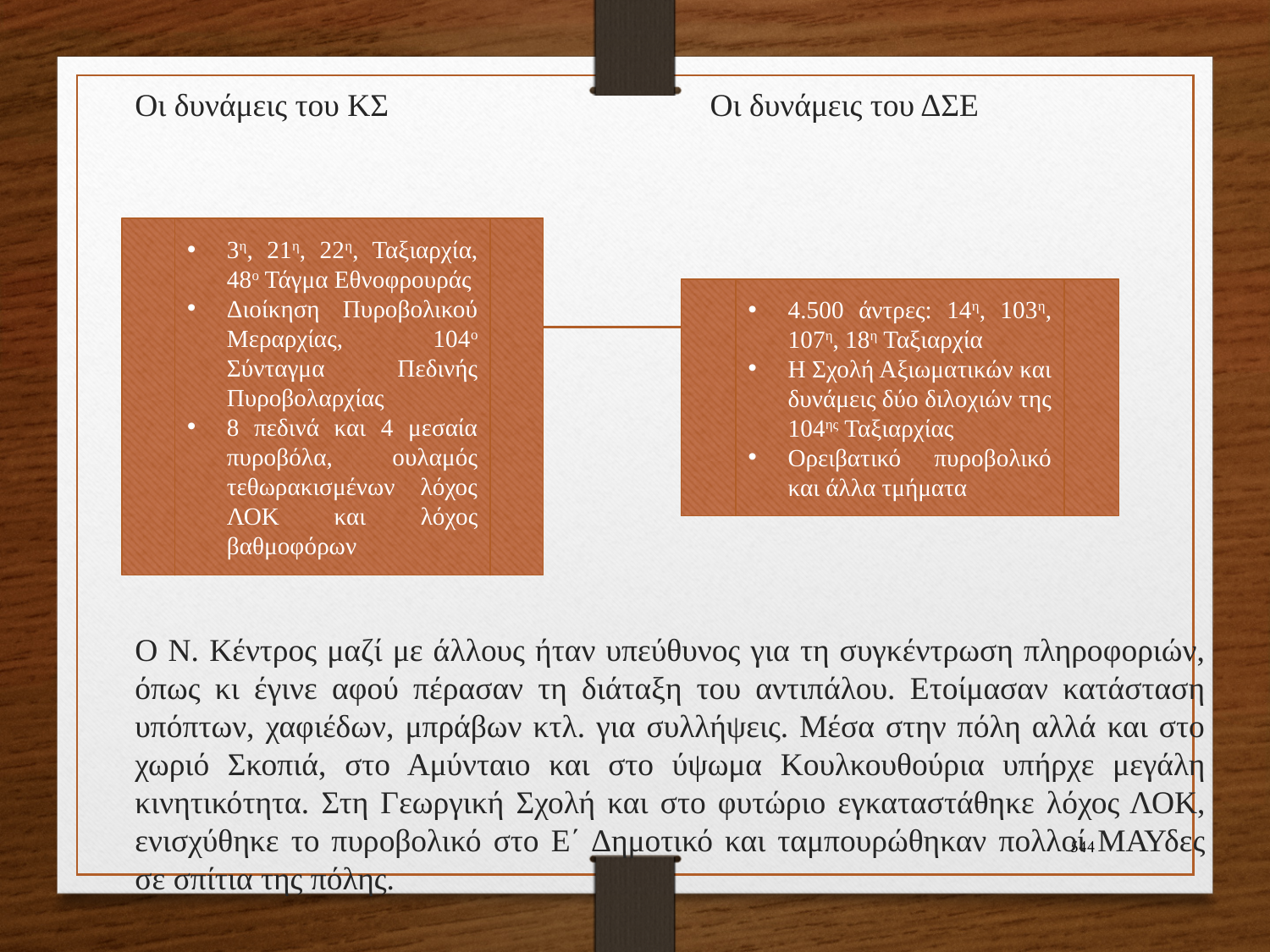

Οι δυνάμεις του ΚΣ                                        Οι δυνάμεις του ΔΣΕ

Ο Ν. Κέντρος μαζί με άλλους ήταν υπεύθυνος για τη συγκέντρωση πληροφοριών, όπως κι έγινε αφού πέρασαν τη διάταξη του αντιπάλου. Ετοίμασαν κατάσταση υπόπτων, χαφιέδων, μπράβων κτλ. για συλλήψεις. Μέσα στην πόλη αλλά και στο χωριό Σκοπιά, στο Αμύνταιο και στο ύψωμα Κουλκουθούρια υπήρχε μεγάλη κινητικότητα. Στη Γεωργική Σχολή και στο φυτώριο εγκαταστάθηκε λόχος ΛΟΚ, ενισχύθηκε το πυροβολικό στο Ε΄ Δημοτικό και ταμπουρώθηκαν πολλοί ΜΑΥδες σε σπίτια της πόλης.
3η, 21η, 22η, Ταξιαρχία, 48ο Τάγμα Εθνοφρουράς
Διοίκηση Πυροβολικού Μεραρχίας, 104ο Σύνταγμα Πεδινής Πυροβολαρχίας
8 πεδινά και 4 μεσαία πυροβόλα, ουλαμός τεθωρακισμένων λόχος ΛΟΚ και λόχος βαθμοφόρων
4.500 άντρες: 14η, 103η, 107η, 18η Ταξιαρχία
Η Σχολή Αξιωματικών και δυνάμεις δύο διλοχιών της 104ης Ταξιαρχίας
Ορειβατικό πυροβολικό και άλλα τμήματα
544